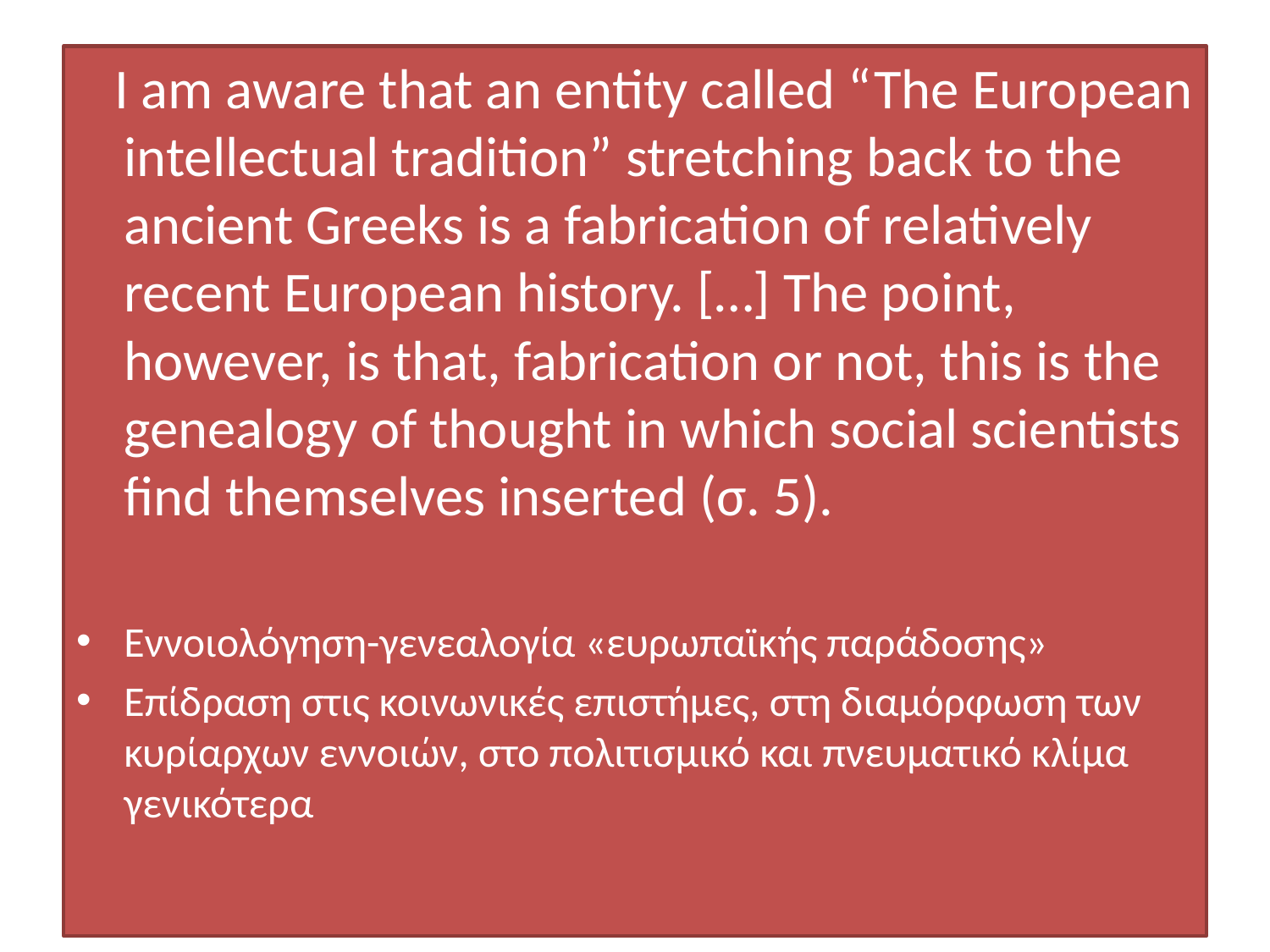

#
   I am aware that an entity called “The European intellectual tradition” stretching back to the ancient Greeks is a fabrication of relatively recent European history. […] The point, however, is that, fabrication or not, this is the genealogy of thought in which social scientists find themselves inserted (σ. 5).

Εννοιολόγηση-γενεαλογία «ευρωπαϊκής παράδοσης»
Επίδραση στις κοινωνικές επιστήμες, στη διαμόρφωση των κυρίαρχων εννοιών, στο πολιτισμικό και πνευματικό κλίμα γενικότερα